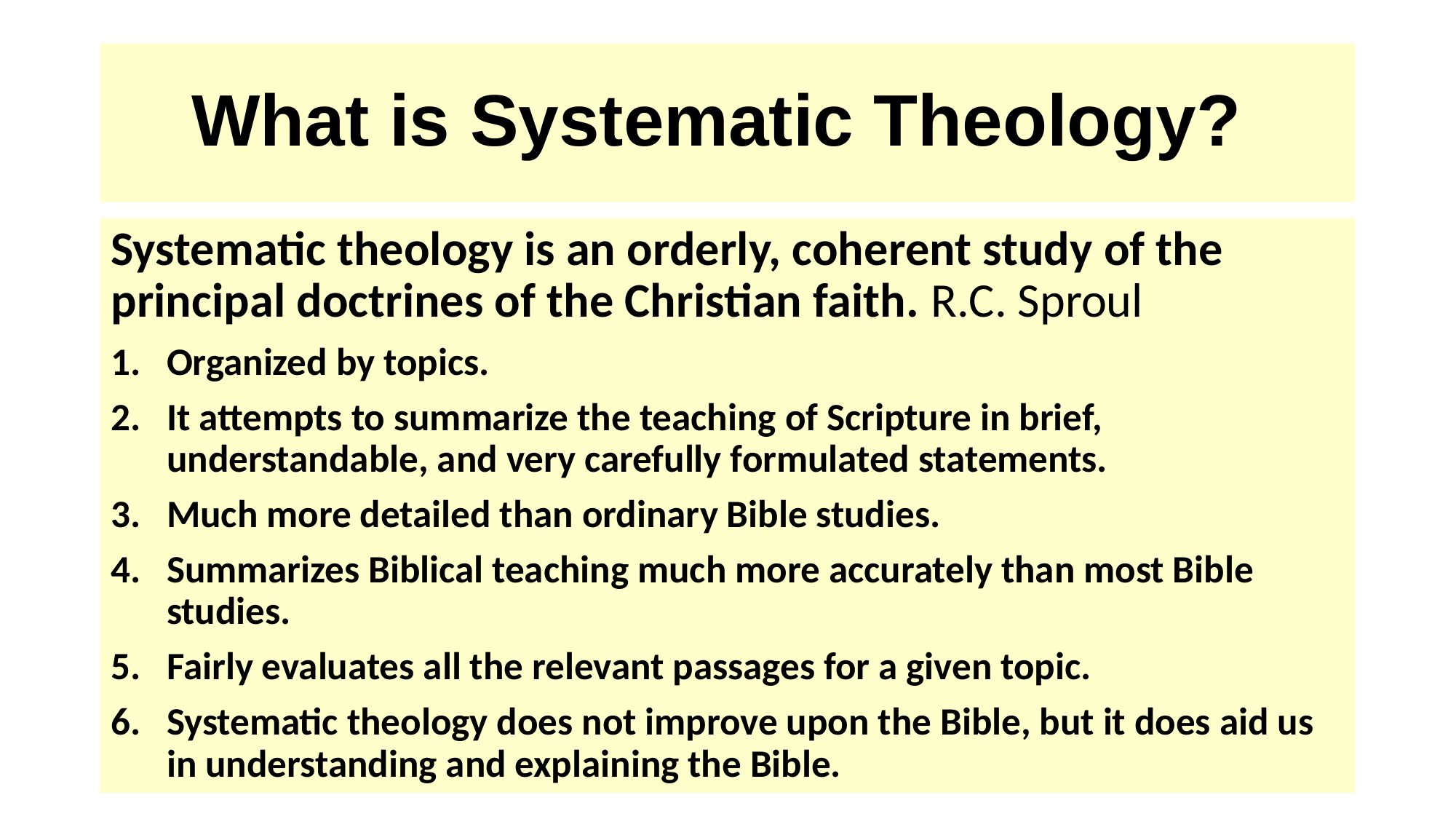

# What is Systematic Theology?
Systematic theology is an orderly, coherent study of the principal doctrines of the Christian faith. R.C. Sproul
Organized by topics.
It attempts to summarize the teaching of Scripture in brief, understandable, and very carefully formulated statements.
Much more detailed than ordinary Bible studies.
Summarizes Biblical teaching much more accurately than most Bible studies.
Fairly evaluates all the relevant passages for a given topic.
Systematic theology does not improve upon the Bible, but it does aid us in understanding and explaining the Bible.